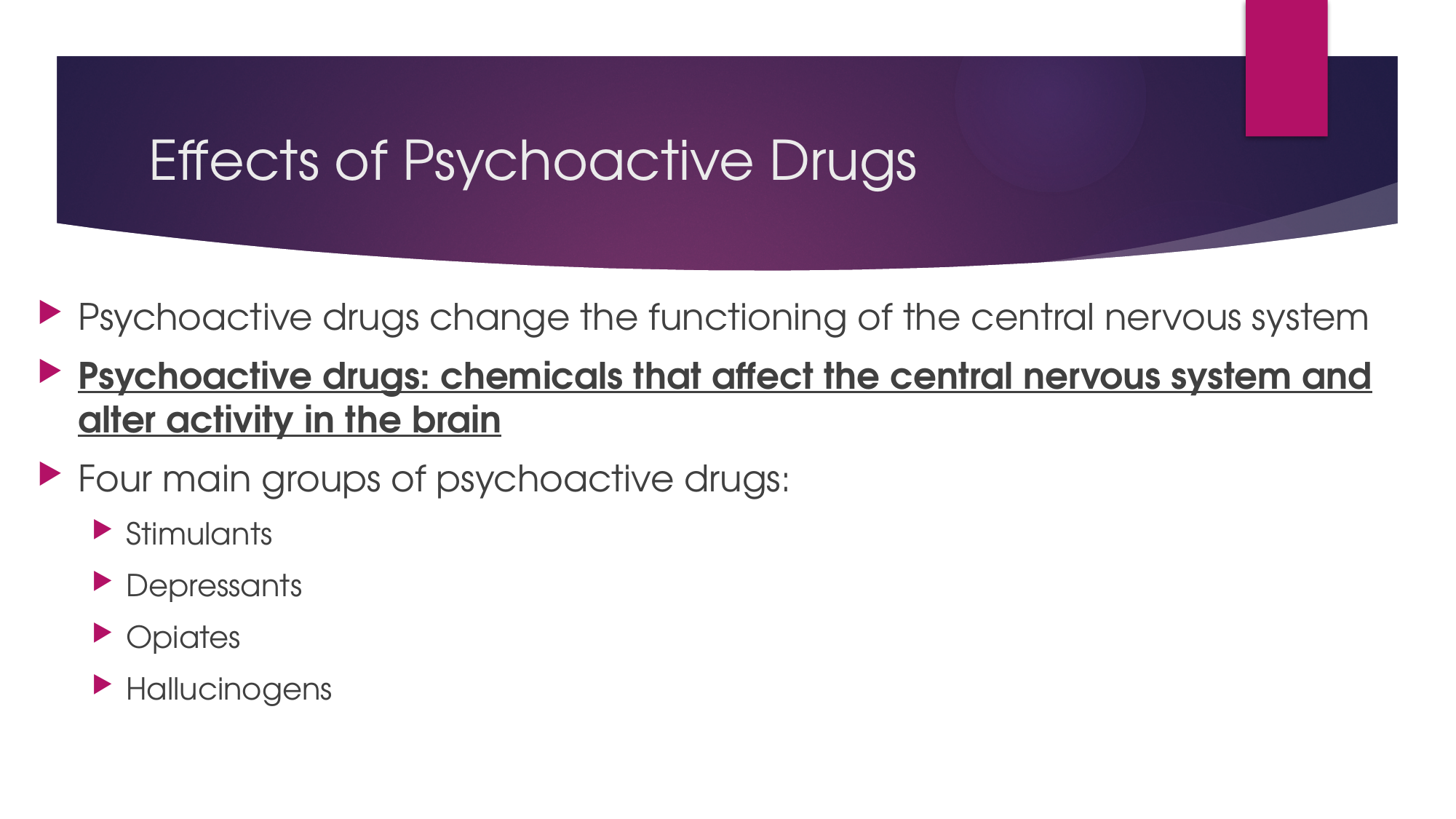

# Effects of Psychoactive Drugs
Psychoactive drugs change the functioning of the central nervous system
Psychoactive drugs: chemicals that affect the central nervous system and alter activity in the brain
Four main groups of psychoactive drugs:
Stimulants
Depressants
Opiates
Hallucinogens